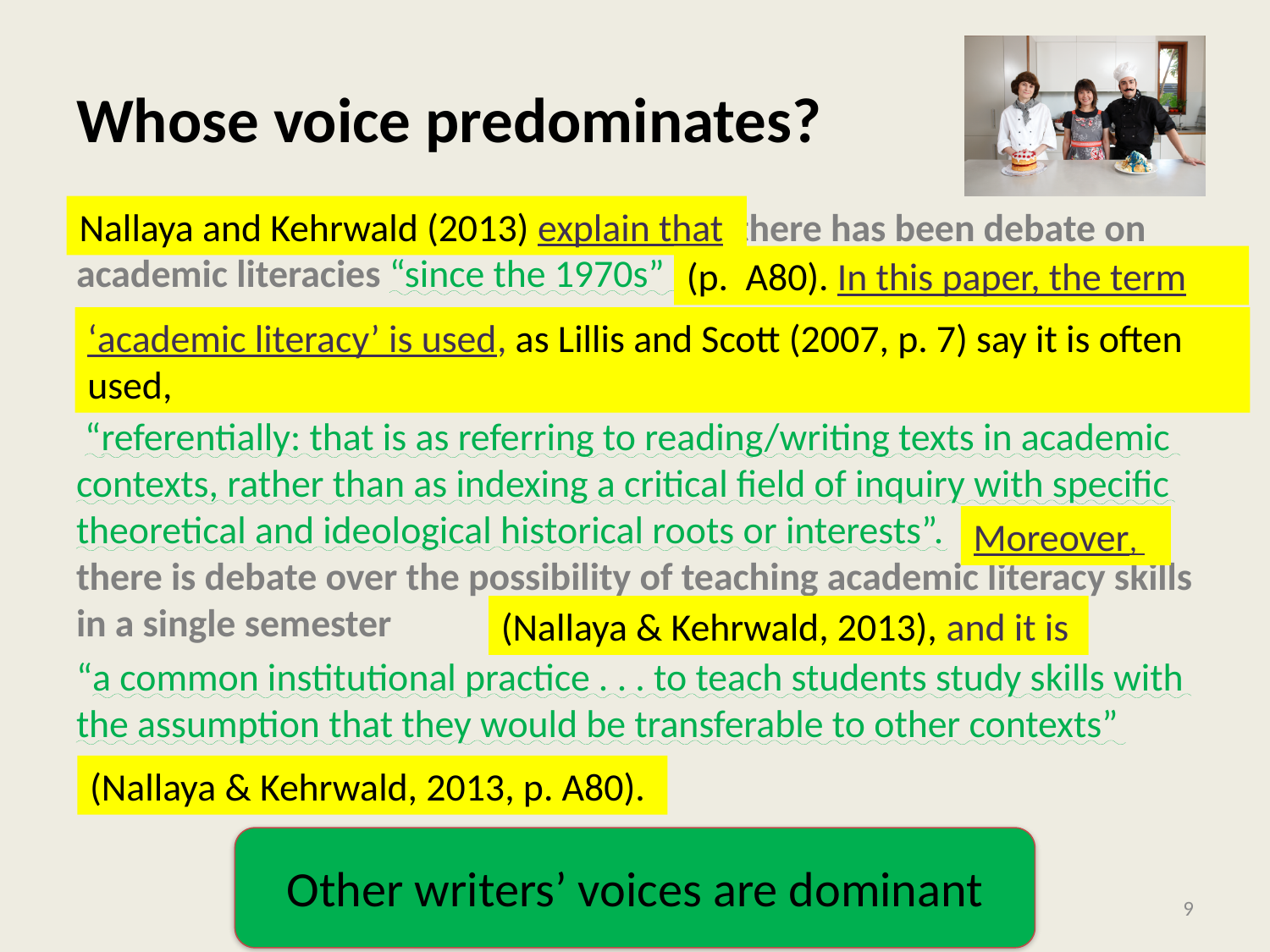

# Whose voice predominates?
                                                                            there has been debate on academic literacies “since the 1970s”

 “referentially: that is as referring to reading/writing texts in academic contexts, rather than as indexing a critical field of inquiry with specific theoretical and ideological historical roots or interests”.                    there is debate over the possibility of teaching academic literacy skills in a single semester
“a common institutional practice . . . to teach students study skills with the assumption that they would be transferable to other contexts”
Nallaya and Kehrwald (2013) explain that
(p.  A80). In this paper, the term
‘academic literacy’ is used, as Lillis and Scott (2007, p. 7) say it is often used,
Moreover,
(Nallaya & Kehrwald, 2013), and it is
(Nallaya & Kehrwald, 2013, p. A80).

Other writers’ voices are dominant
9